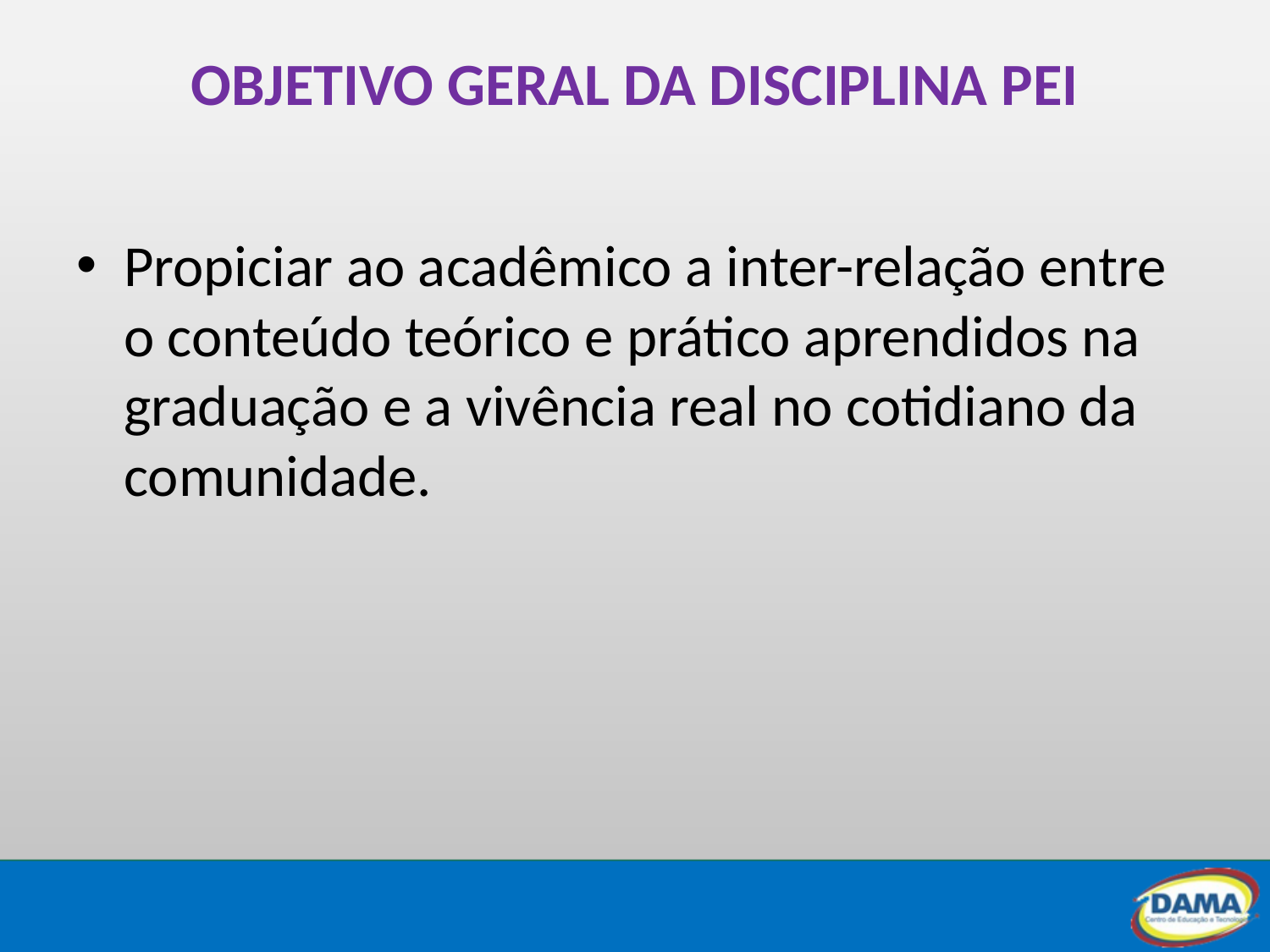

# OBJETIVO GERAL DA DISCIPLINA PEI
Propiciar ao acadêmico a inter-relação entre o conteúdo teórico e prático aprendidos na graduação e a vivência real no cotidiano da comunidade.